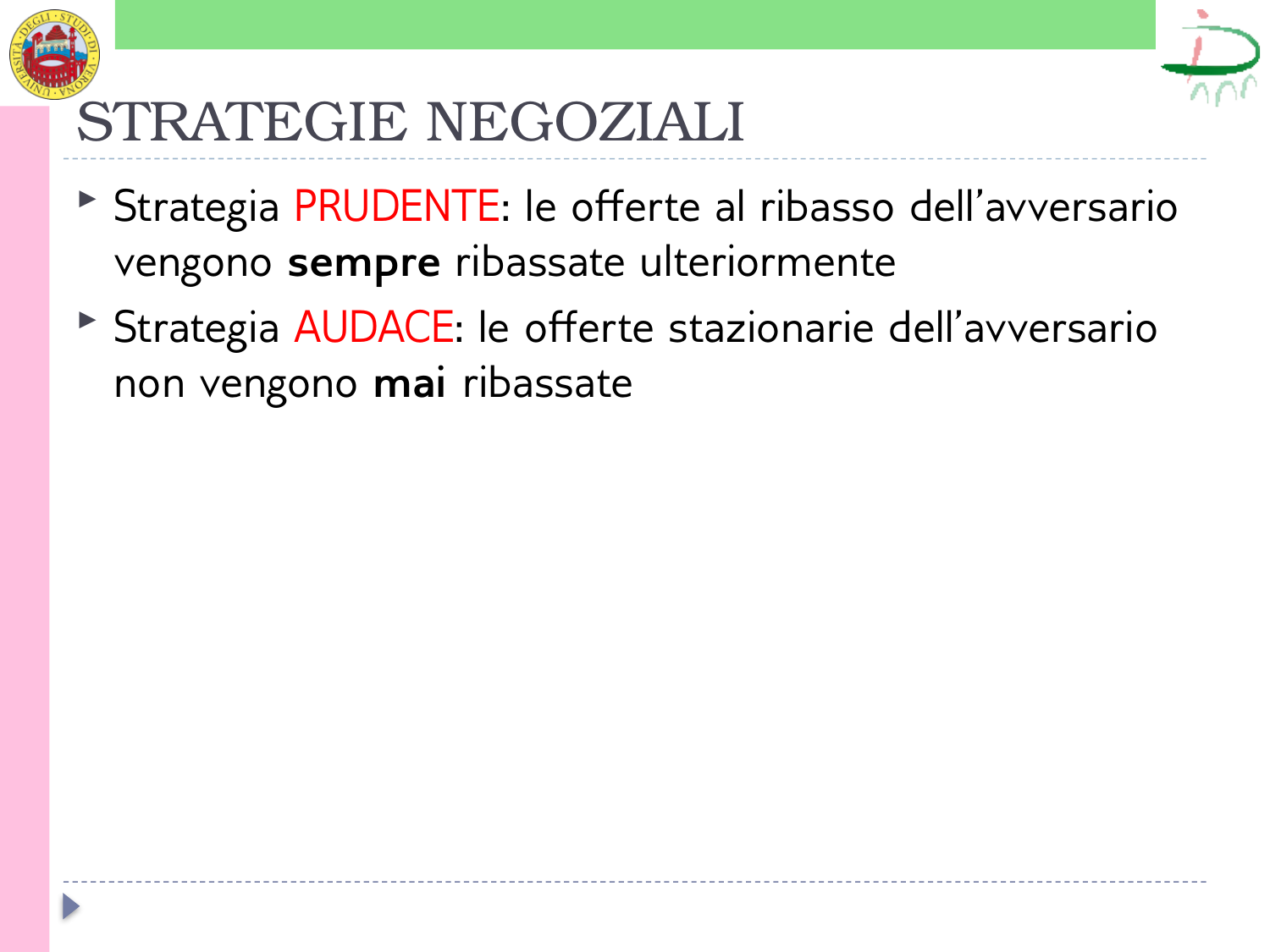

# STRATEGIE NEGOZIALI
Strategia PRUDENTE: le offerte al ribasso dell’avversario vengono sempre ribassate ulteriormente
Strategia AUDACE: le offerte stazionarie dell’avversario non vengono mai ribassate